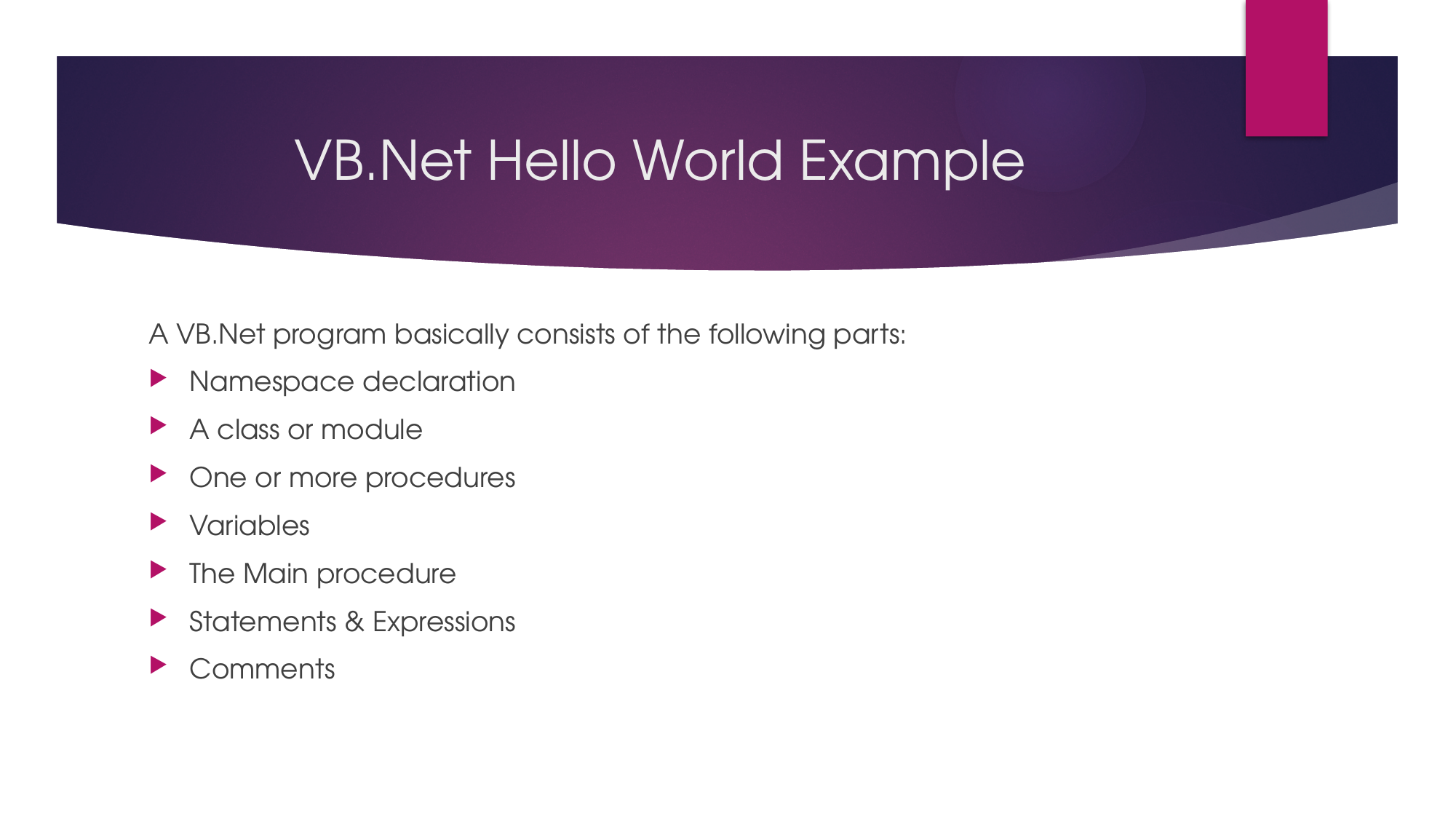

# VB.Net Hello World Example
A VB.Net program basically consists of the following parts:
Namespace declaration
A class or module
One or more procedures
Variables
The Main procedure
Statements & Expressions
Comments